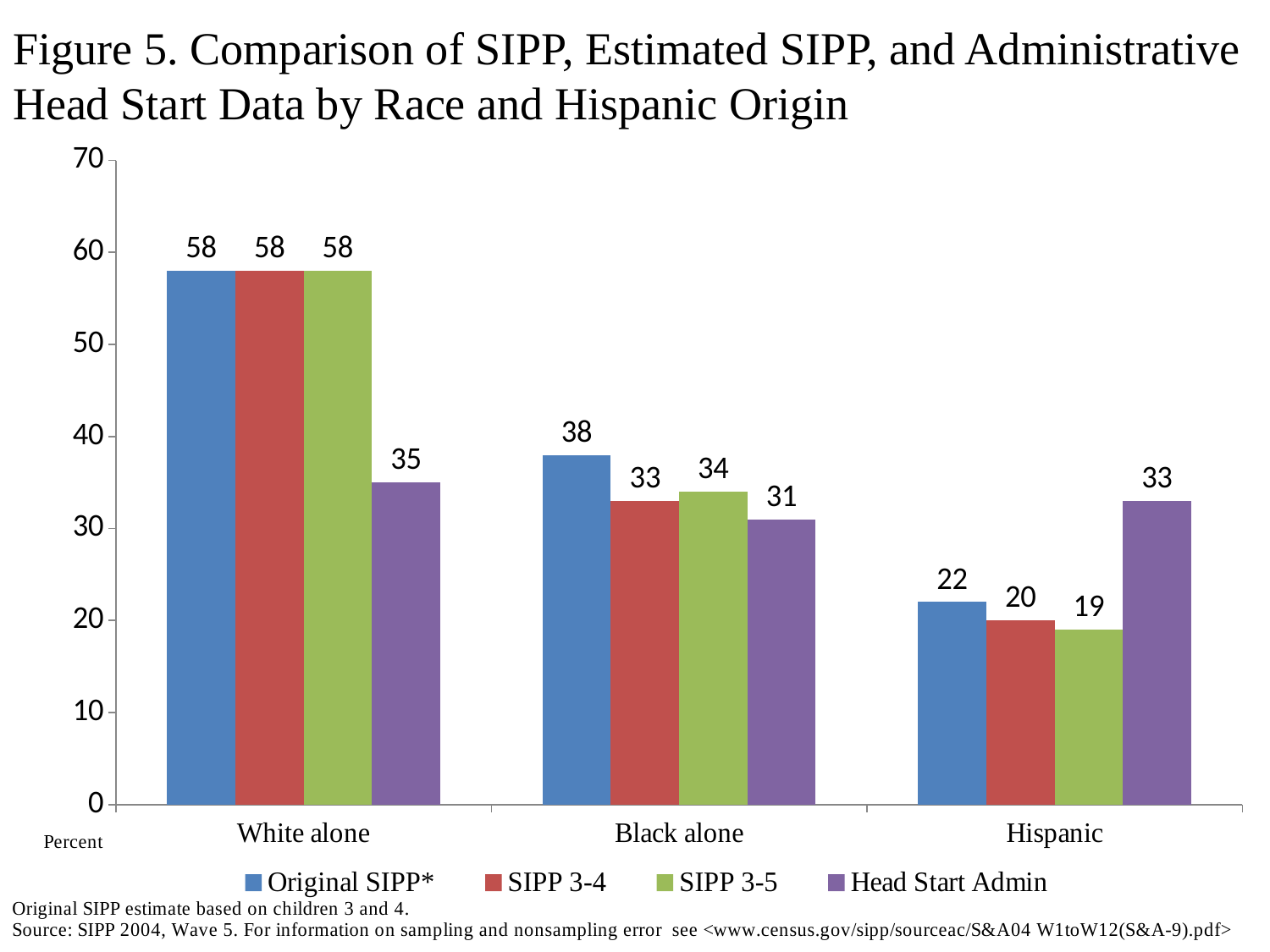

# Figure 5. Comparison of SIPP, Estimated SIPP, and Administrative Head Start Data by Race and Hispanic Origin

### Chart

| Category | Original SIPP* | SIPP 3-4 | SIPP 3-5 | Head Start Admin |
|---|---|---|---|---|
| White alone | 58.0 | 58.0 | 58.0 | 35.0 |
| Black alone | 38.0 | 33.0 | 34.0 | 31.0 |
| Hispanic | 22.0 | 20.0 | 19.0 | 33.0 |